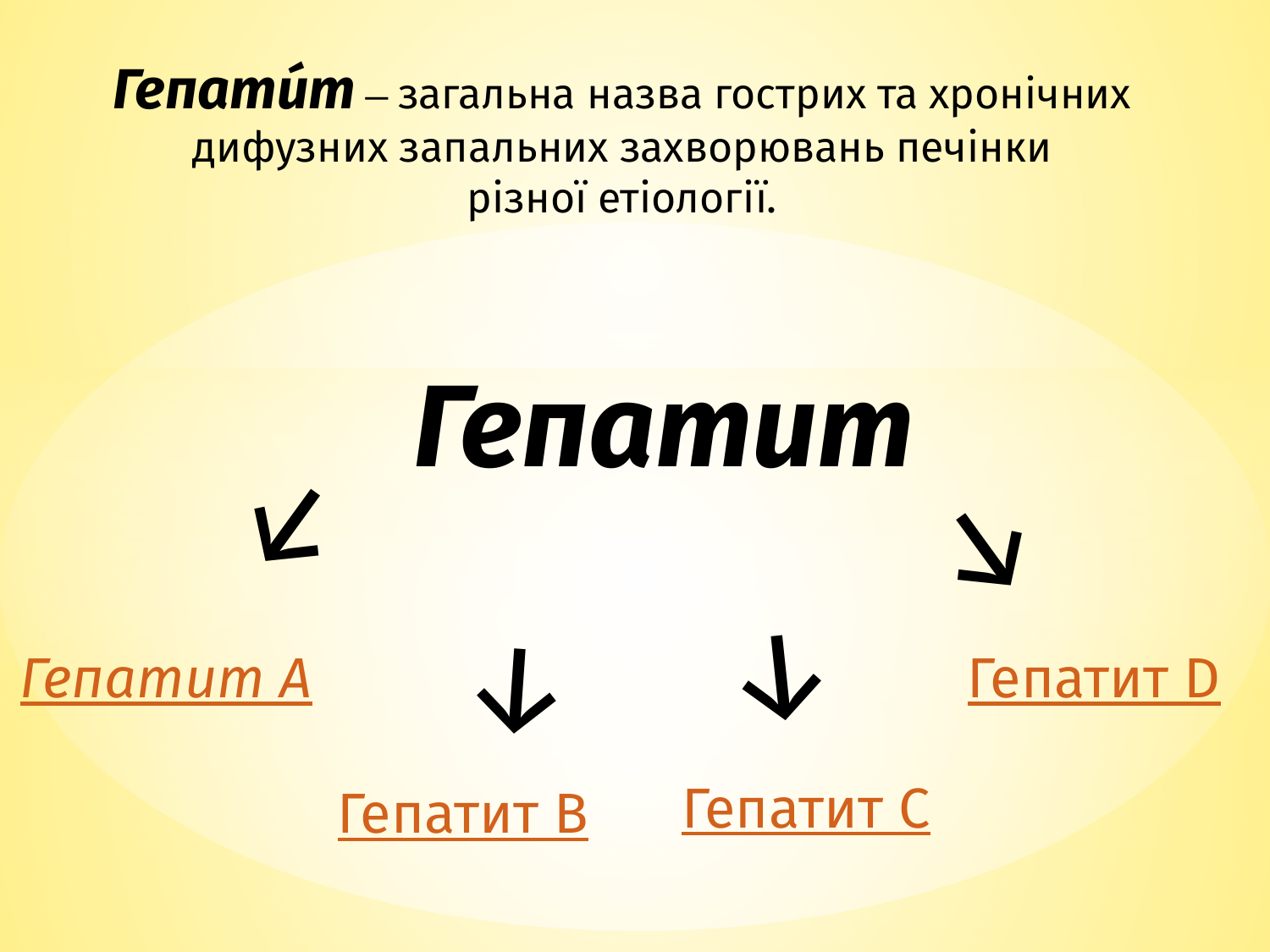

Гепати́т — загальна назва гострих та хронічних дифузних запальних захворювань печінки різної етіології.
# Гепатит
↓
↓
↓
↓
Гепатит D
Гепатит А
Гепатит С
Гепатит B